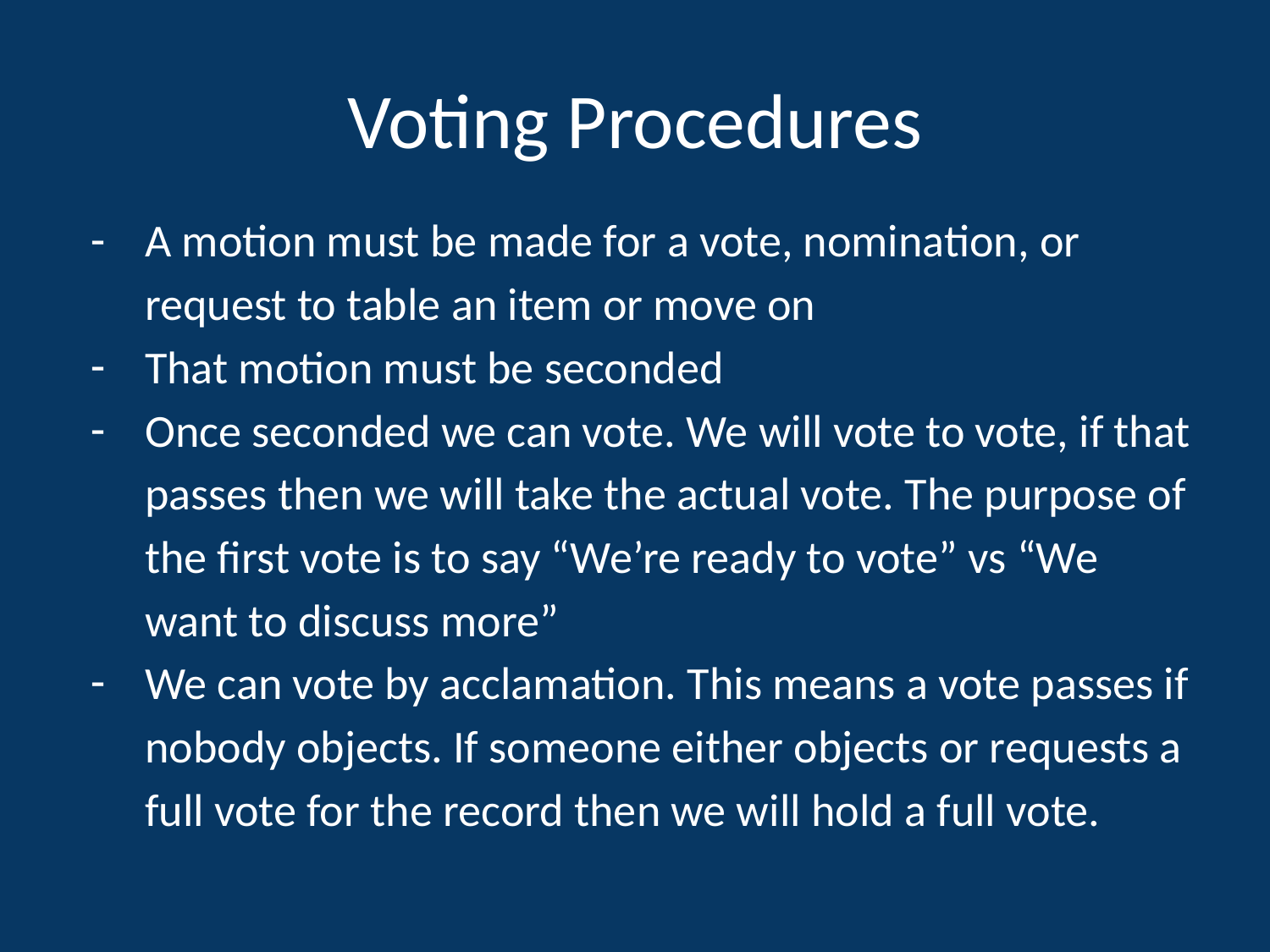

# Voting Procedures
A motion must be made for a vote, nomination, or request to table an item or move on
That motion must be seconded
Once seconded we can vote. We will vote to vote, if that passes then we will take the actual vote. The purpose of the first vote is to say “We’re ready to vote” vs “We want to discuss more”
We can vote by acclamation. This means a vote passes if nobody objects. If someone either objects or requests a full vote for the record then we will hold a full vote.